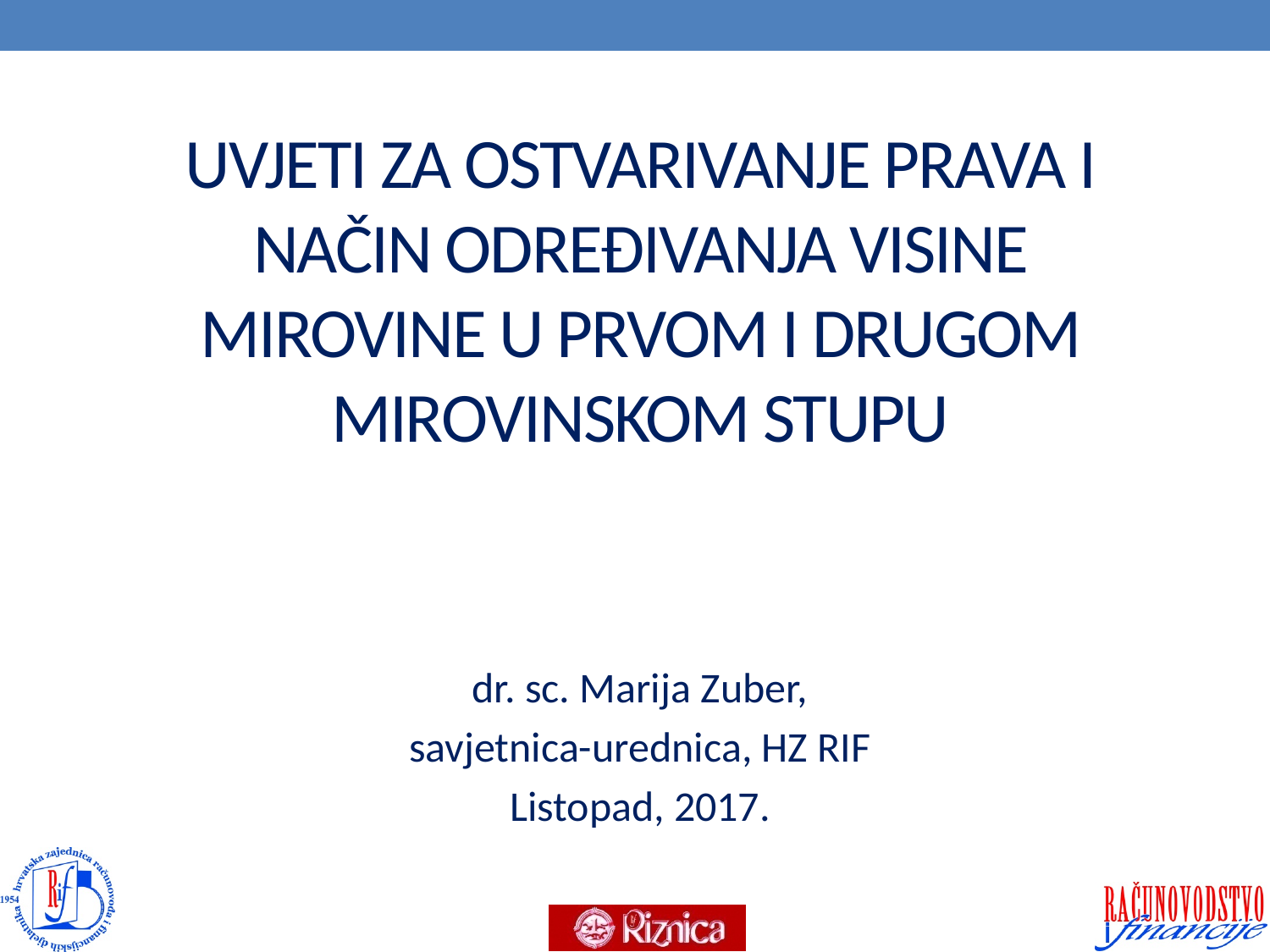

# Uvjeti za ostvarivanje prava i način određivanja visine mirovine u prvom i drugom mirovinskom stupu

dr. sc. Marija Zuber,
savjetnica-urednica, HZ RIF
Listopad, 2017.